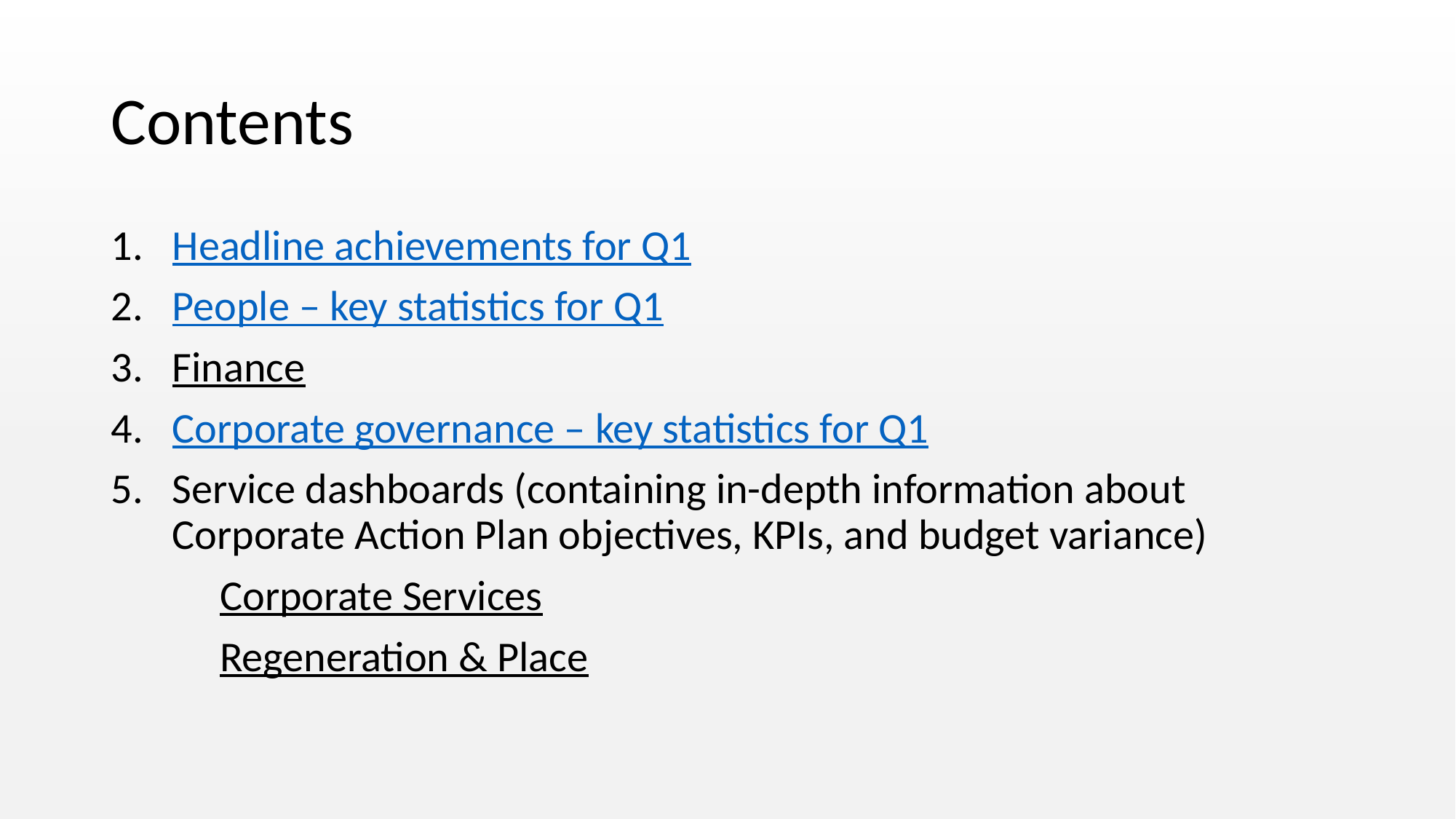

# Contents
Headline achievements for Q1
People – key statistics for Q1
Finance
Corporate governance – key statistics for Q1
Service dashboards (containing in-depth information about Corporate Action Plan objectives, KPIs, and budget variance)
	Corporate Services
	Regeneration & Place